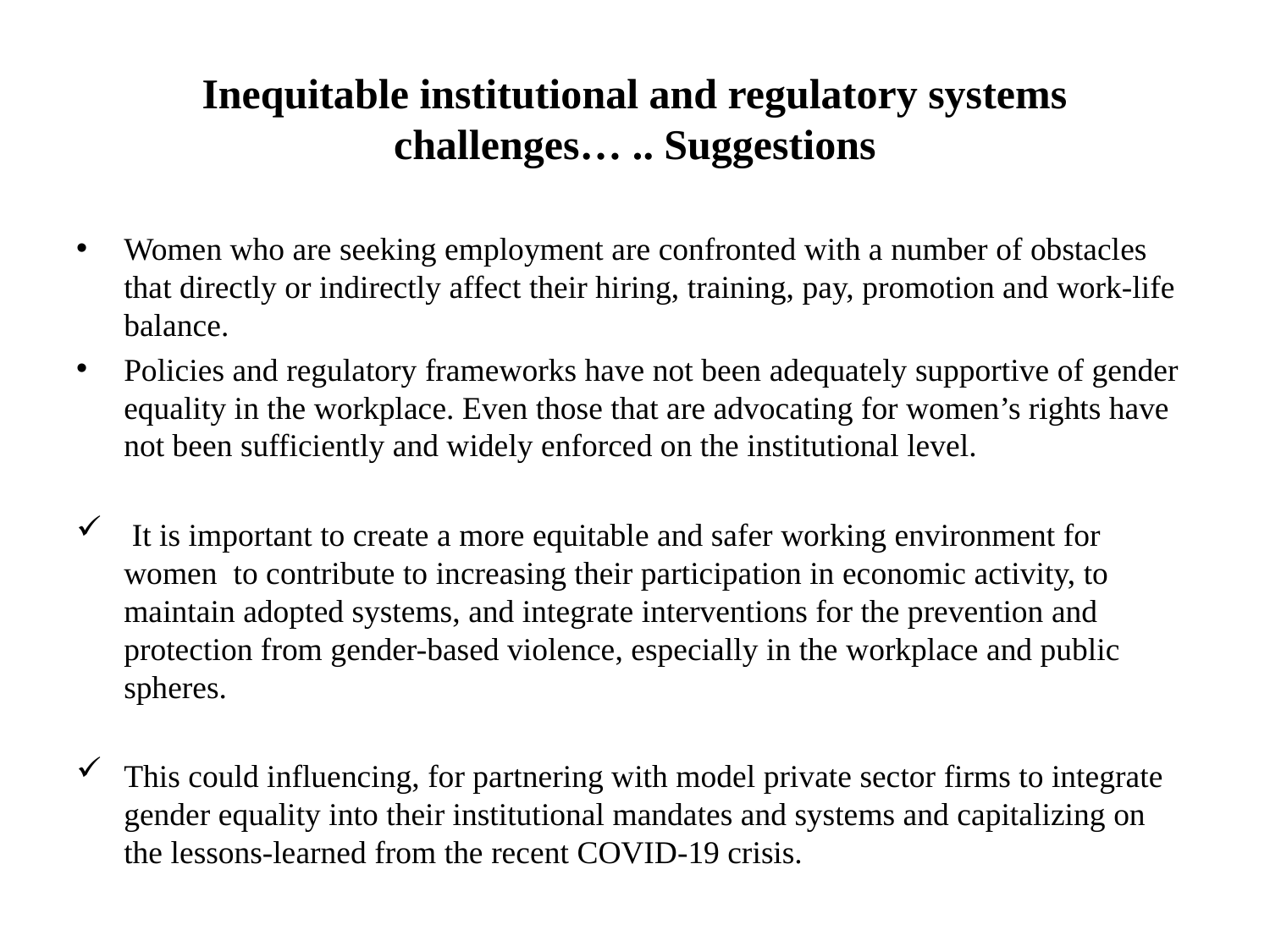

# Inequitable institutional and regulatory systems challenges… .. Suggestions
Women who are seeking employment are confronted with a number of obstacles that directly or indirectly affect their hiring, training, pay, promotion and work-life balance.
Policies and regulatory frameworks have not been adequately supportive of gender equality in the workplace. Even those that are advocating for women’s rights have not been sufficiently and widely enforced on the institutional level.

 It is important to create a more equitable and safer working environment for women  to contribute to increasing their participation in economic activity, to maintain adopted systems, and integrate interventions for the prevention and protection from gender-based violence, especially in the workplace and public spheres.

This could influencing, for partnering with model private sector firms to integrate gender equality into their institutional mandates and systems and capitalizing on the lessons-learned from the recent COVID-19 crisis.